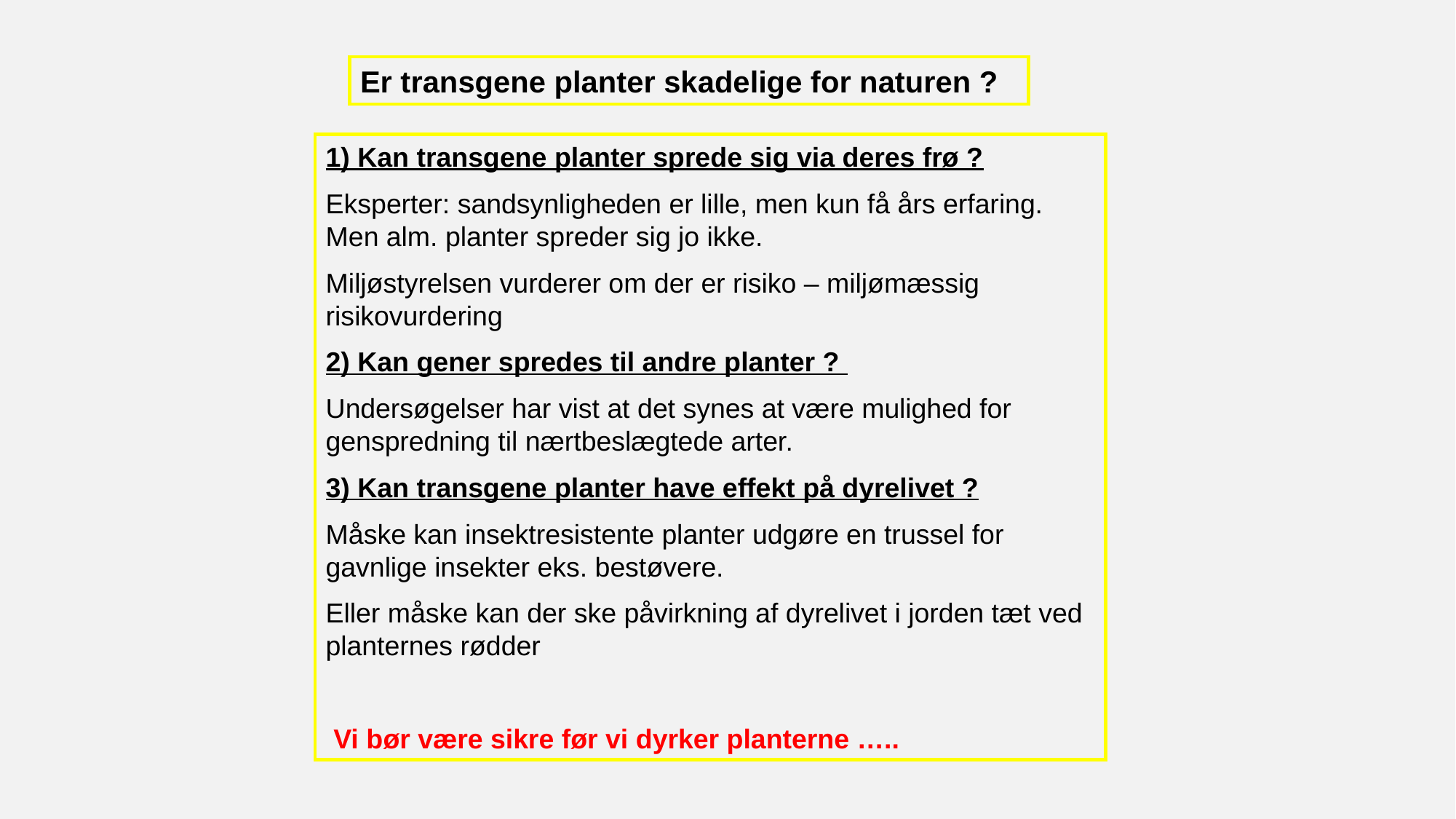

Er transgene planter skadelige for naturen ?
1) Kan transgene planter sprede sig via deres frø ?
Eksperter: sandsynligheden er lille, men kun få års erfaring. Men alm. planter spreder sig jo ikke.
Miljøstyrelsen vurderer om der er risiko – miljømæssig risikovurdering
2) Kan gener spredes til andre planter ?
Undersøgelser har vist at det synes at være mulighed for genspredning til nærtbeslægtede arter.
3) Kan transgene planter have effekt på dyrelivet ?
Måske kan insektresistente planter udgøre en trussel for gavnlige insekter eks. bestøvere.
Eller måske kan der ske påvirkning af dyrelivet i jorden tæt ved planternes rødder

 Vi bør være sikre før vi dyrker planterne …..